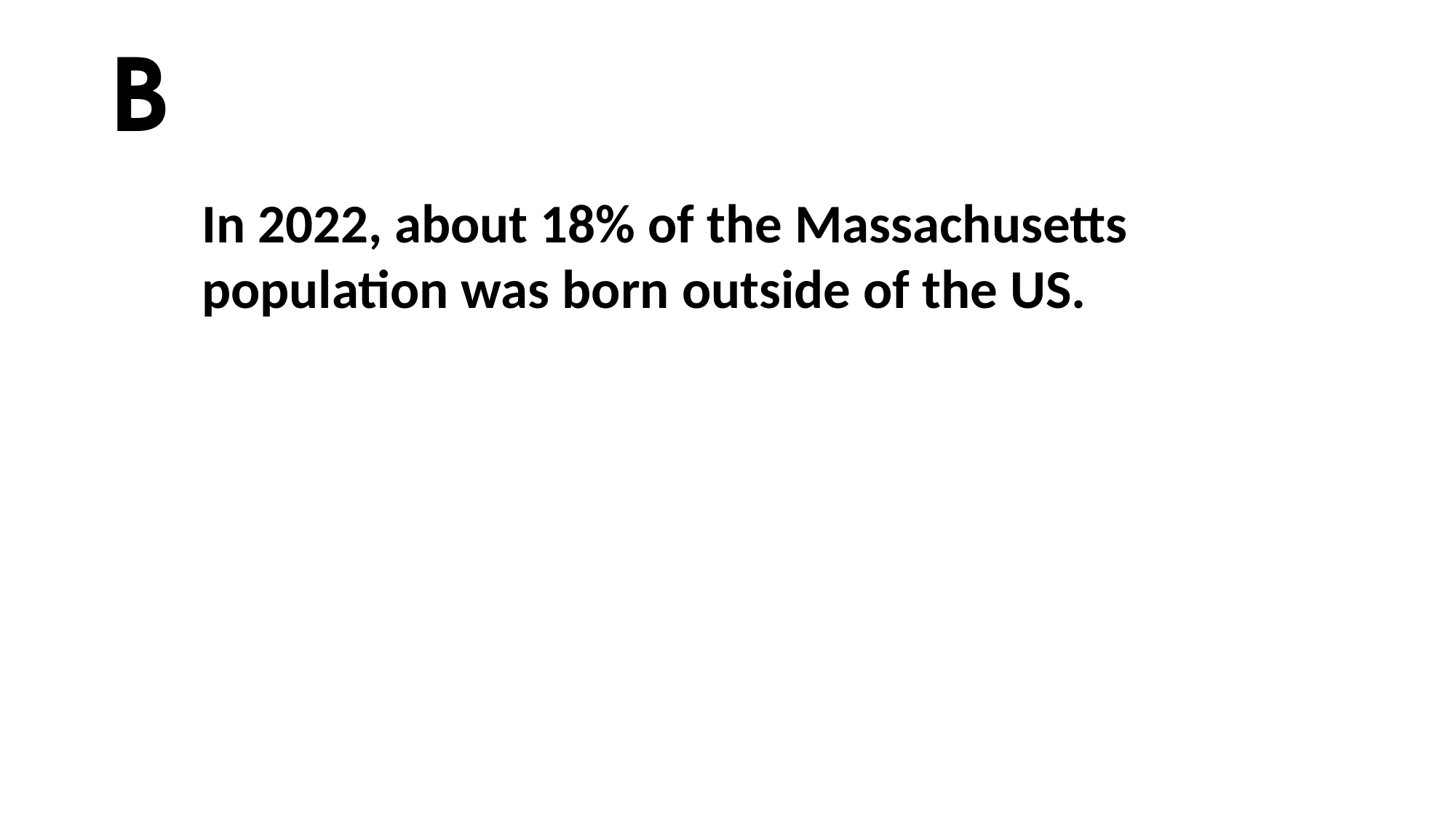

Data says 6
B
In 2022, about 18% of the Massachusetts population was born outside of the US.